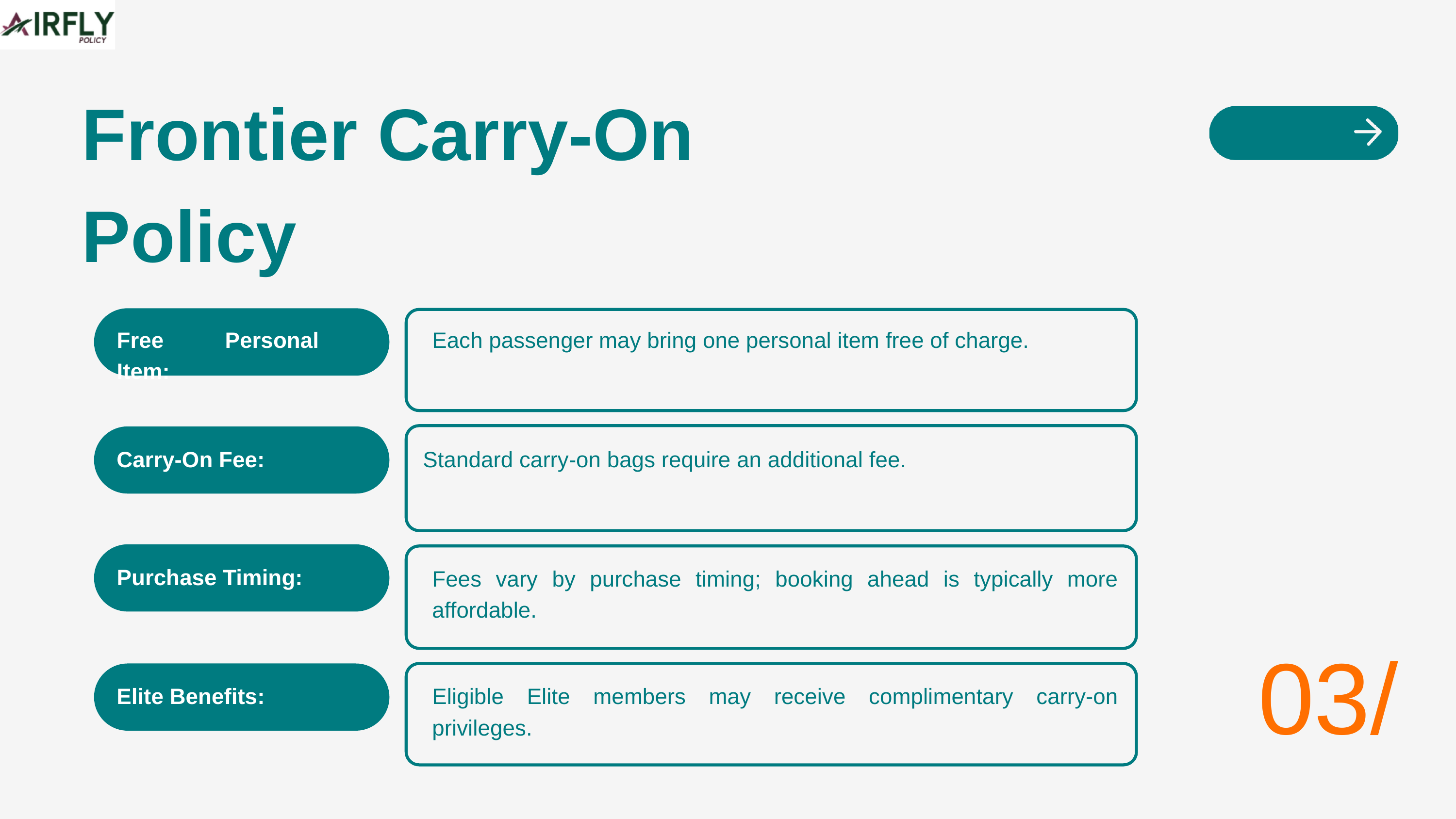

Frontier Carry-On Policy

Free Personal Item:
Each passenger may bring one personal item free of charge.

Carry-On Fee:
Standard carry-on bags require an additional fee.

Purchase Timing:
Fees vary by purchase timing; booking ahead is typically more affordable.
03/

Elite Benefits:
Eligible Elite members may receive complimentary carry-on privileges.